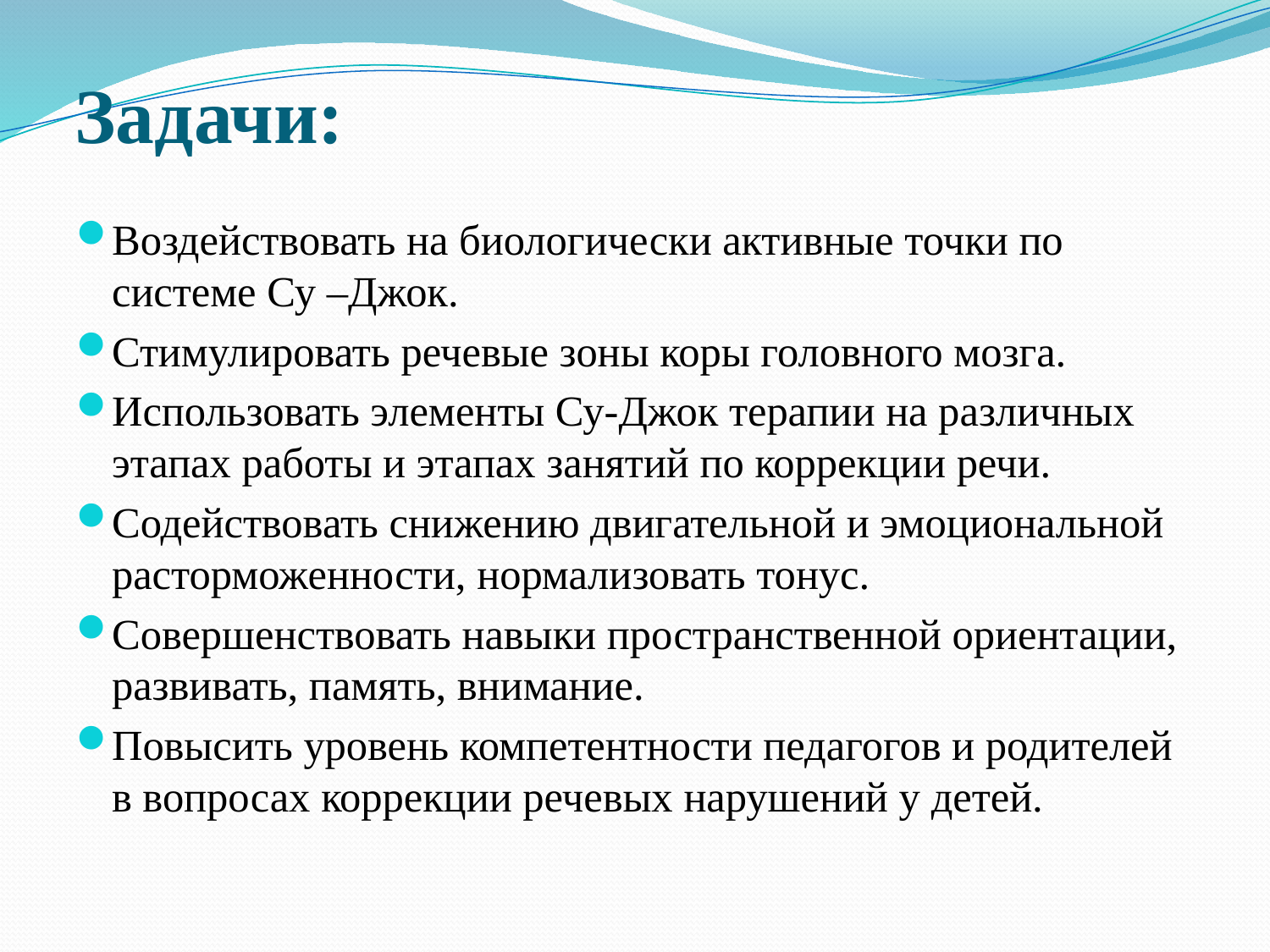

# Задачи:
Воздействовать на биологически активные точки по системе Су –Джок.
Стимулировать речевые зоны коры головного мозга.
Использовать элементы Су-Джок терапии на различных этапах работы и этапах занятий по коррекции речи.
Содействовать снижению двигательной и эмоциональной расторможенности, нормализовать тонус.
Совершенствовать навыки пространственной ориентации, развивать, память, внимание.
Повысить уровень компетентности педагогов и родителей в вопросах коррекции речевых нарушений у детей.